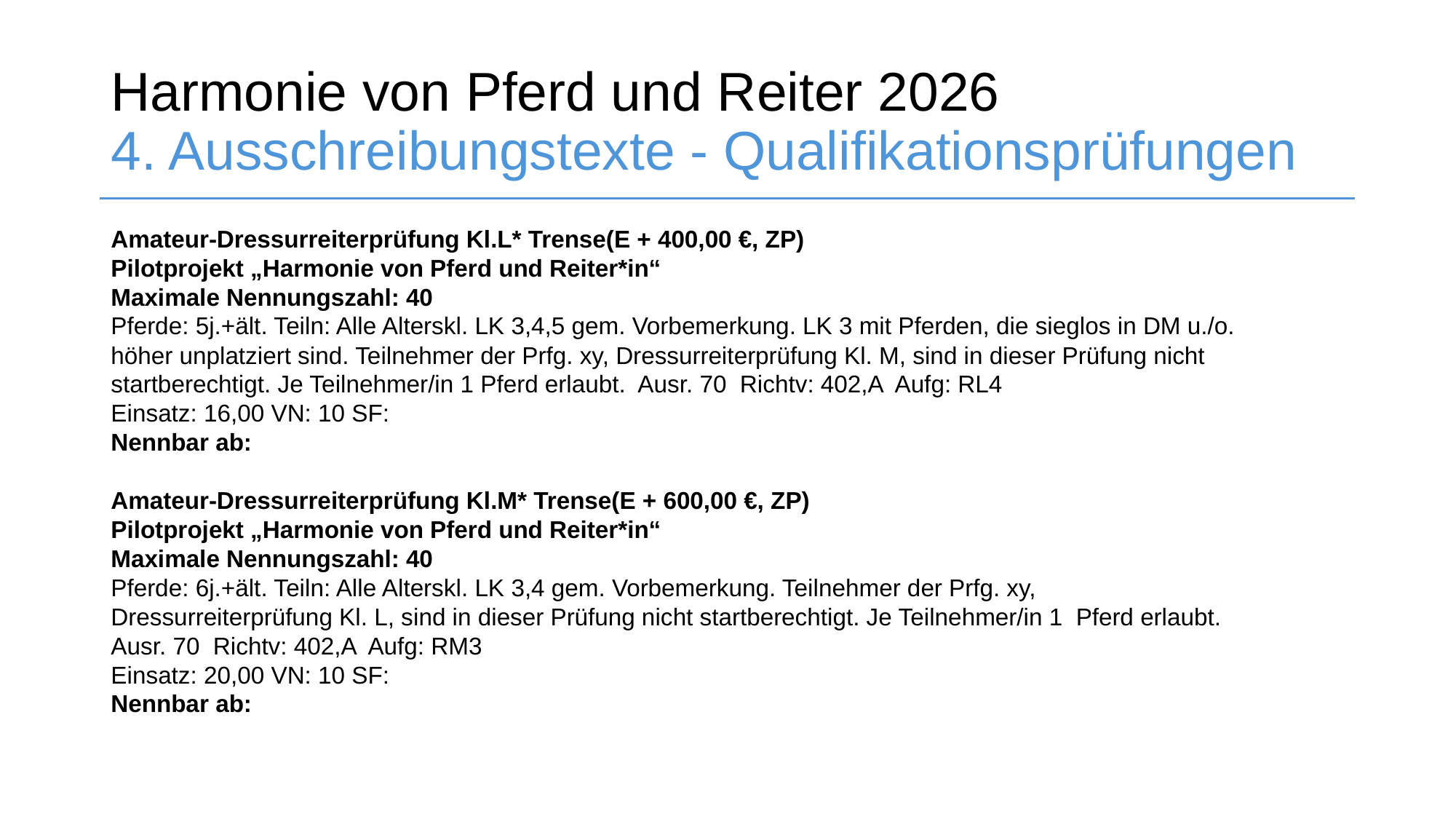

# Harmonie von Pferd und Reiter 2026 4. Ausschreibungstexte - Qualifikationsprüfungen
Amateur-Dressurreiterprüfung Kl.L* Trense(E + 400,00 €, ZP)
Pilotprojekt „Harmonie von Pferd und Reiter*in“
Maximale Nennungszahl: 40
Pferde: 5j.+ält. Teiln: Alle Alterskl. LK 3,4,5 gem. Vorbemerkung. LK 3 mit Pferden, die sieglos in DM u./o. höher unplatziert sind. Teilnehmer der Prfg. xy, Dressurreiterprüfung Kl. M, sind in dieser Prüfung nicht startberechtigt. Je Teilnehmer/in 1 Pferd erlaubt.  Ausr. 70  Richtv: 402,A  Aufg: RL4
Einsatz: 16,00 VN: 10 SF:
Nennbar ab:

Amateur-Dressurreiterprüfung Kl.M* Trense(E + 600,00 €, ZP)
Pilotprojekt „Harmonie von Pferd und Reiter*in“
Maximale Nennungszahl: 40
Pferde: 6j.+ält. Teiln: Alle Alterskl. LK 3,4 gem. Vorbemerkung. Teilnehmer der Prfg. xy, Dressurreiterprüfung Kl. L, sind in dieser Prüfung nicht startberechtigt. Je Teilnehmer/in 1  Pferd erlaubt.  Ausr. 70  Richtv: 402,A  Aufg: RM3
Einsatz: 20,00 VN: 10 SF:
Nennbar ab: